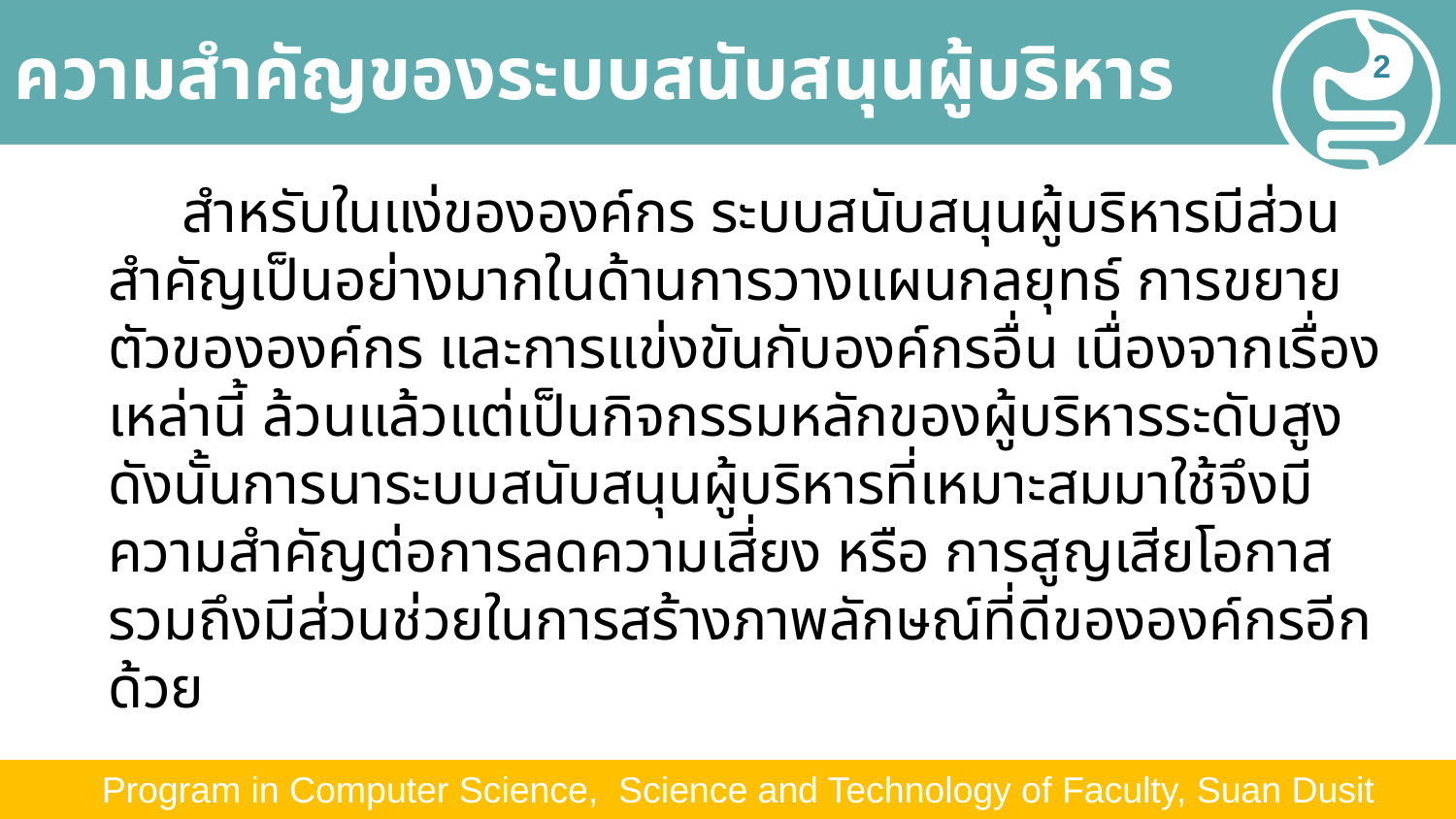

# ความสำคัญของระบบสนับสนุนผู้บริหาร
2
     สำหรับในแง่ขององค์กร ระบบสนับสนุนผู้บริหารมีส่วนสำคัญเป็นอย่างมากในด้านการวางแผนกลยุทธ์ การขยายตัวขององค์กร และการแข่งขันกับองค์กรอื่น เนื่องจากเรื่องเหล่านี้ ล้วนแล้วแต่เป็นกิจกรรมหลักของผู้บริหารระดับสูง ดังนั้นการนาระบบสนับสนุนผู้บริหารที่เหมาะสมมาใช้จึงมีความสำคัญต่อการลดความเสี่ยง หรือ การสูญเสียโอกาส รวมถึงมีส่วนช่วยในการสร้างภาพลักษณ์ที่ดีขององค์กรอีกด้วย
  Program in Computer Science,  Science and Technology of Faculty, Suan Dusit University